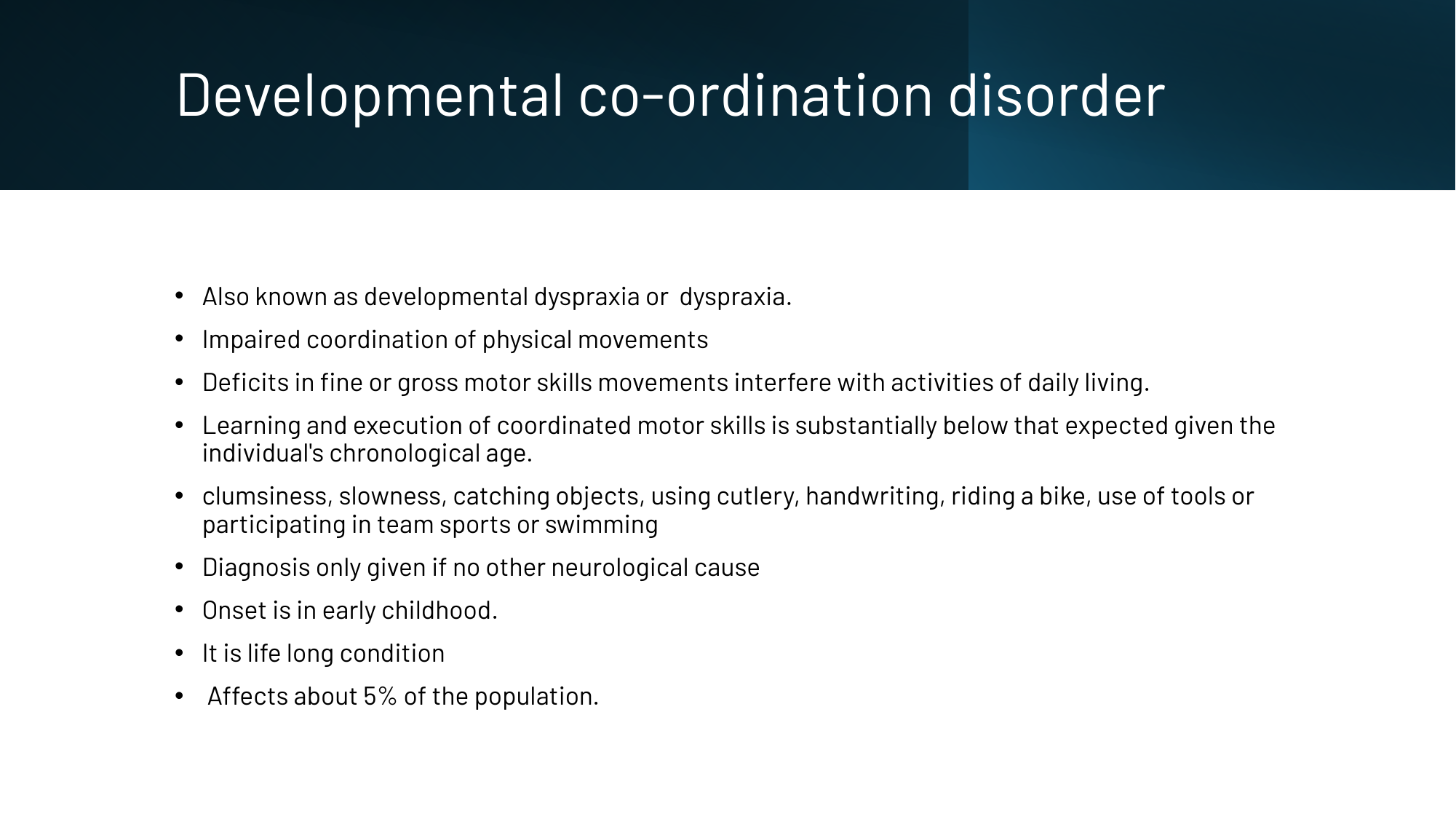

# Developmental co-ordination disorder
Also known as developmental dyspraxia or  dyspraxia.
Impaired coordination of physical movements
Deficits in fine or gross motor skills movements interfere with activities of daily living.
Learning and execution of coordinated motor skills is substantially below that expected given the individual's chronological age.
clumsiness, slowness, catching objects, using cutlery, handwriting, riding a bike, use of tools or participating in team sports or swimming
Diagnosis only given if no other neurological cause
Onset is in early childhood.
It is life long condition
 Affects about 5% of the population.